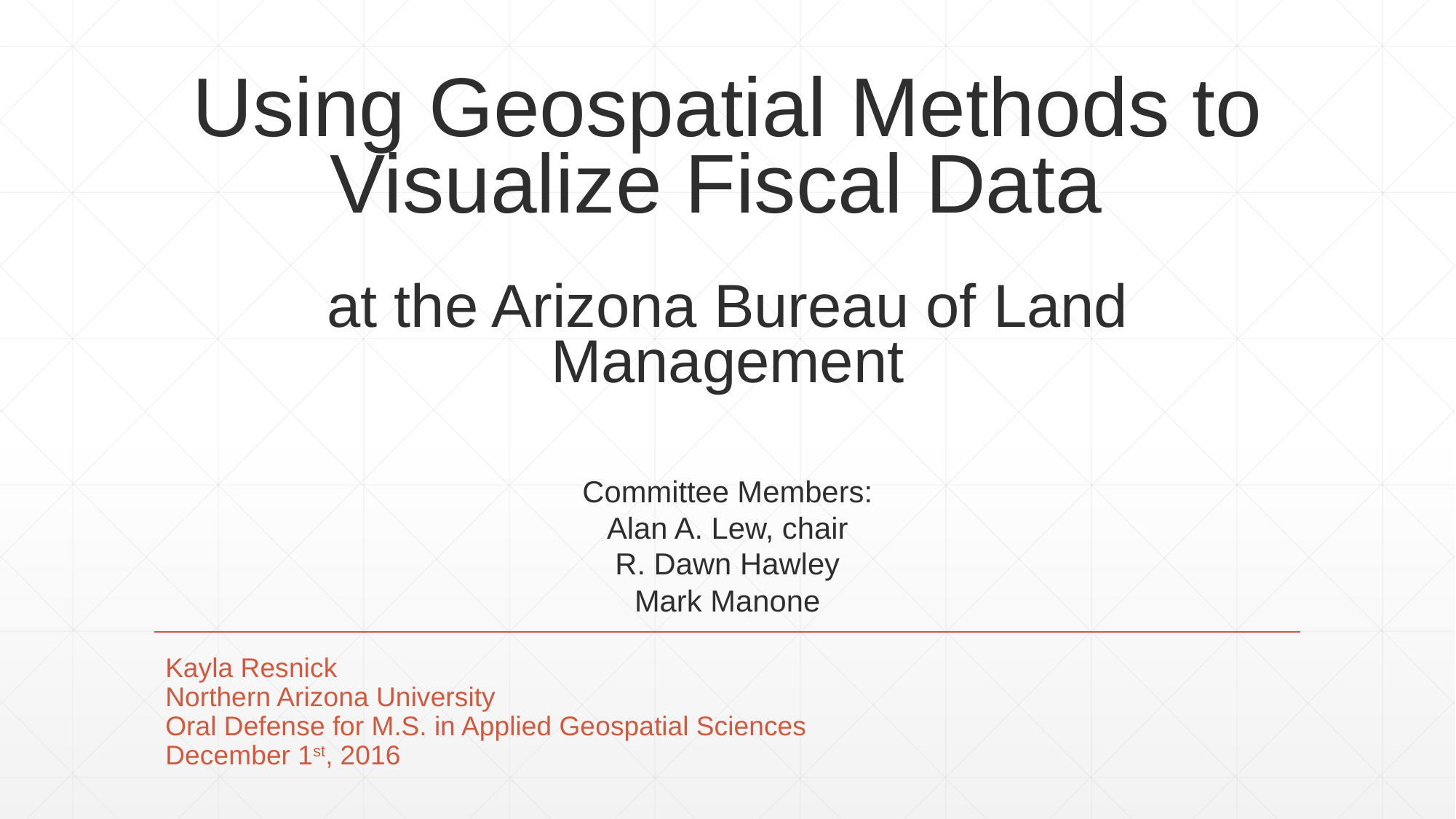

# Using Geospatial Methods to Visualize Fiscal Data at the Arizona Bureau of Land Management
Committee Members:
Alan A. Lew, chair
R. Dawn Hawley
Mark Manone
Kayla Resnick
Northern Arizona University
Oral Defense for M.S. in Applied Geospatial Sciences
December 1st, 2016